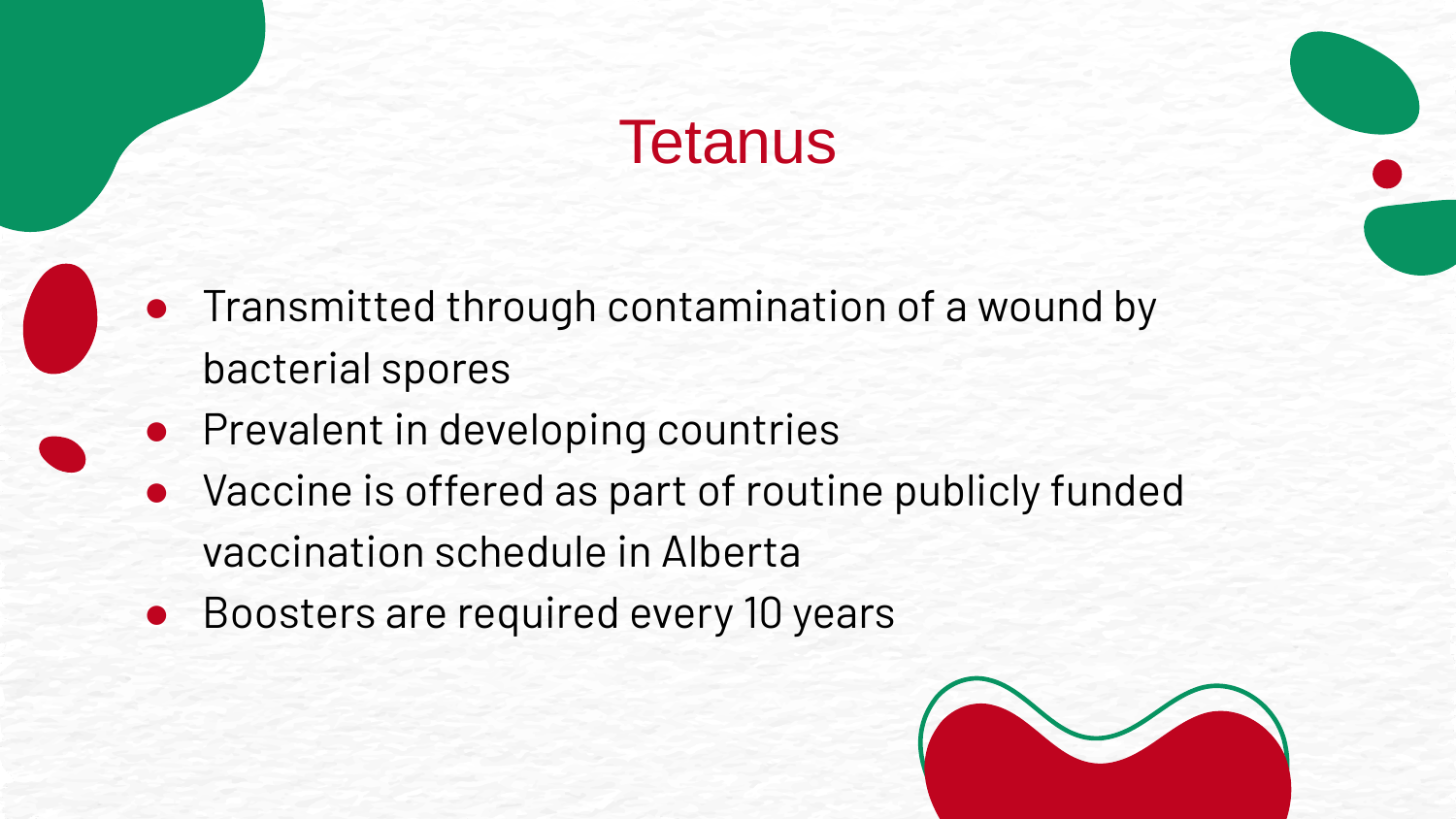

# Tetanus

Transmitted through contamination of a wound by bacterial spores
Prevalent in developing countries
Vaccine is offered as part of routine publicly funded vaccination schedule in Alberta
Boosters are required every 10 years